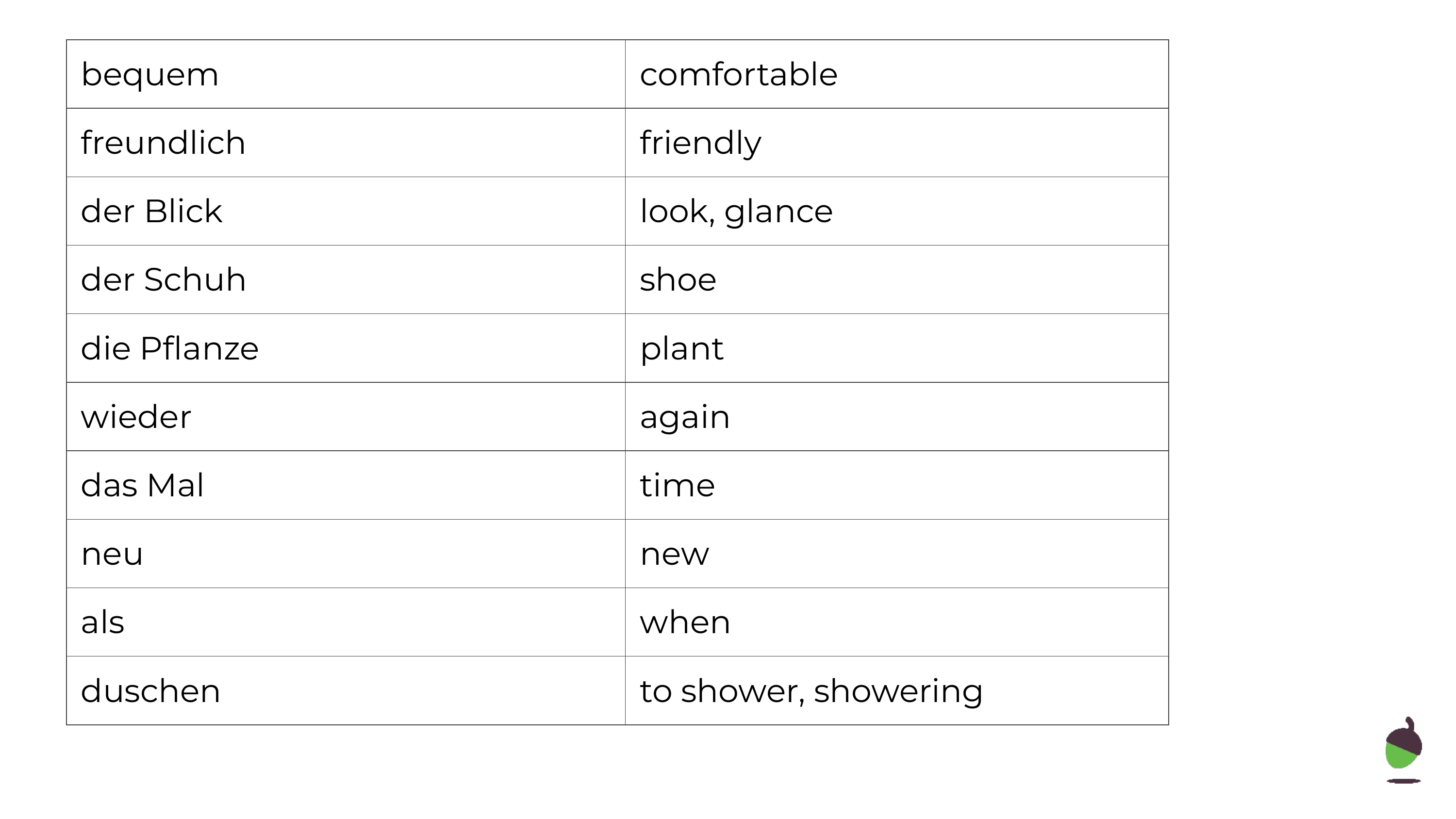

| bequem | comfortable |
| --- | --- |
| freundlich | friendly |
| der Blick | look, glance |
| der Schuh | shoe |
| die Pflanze | plant |
| wieder | again |
| das Mal | time |
| neu | new |
| als | when |
| duschen | to shower, showering |